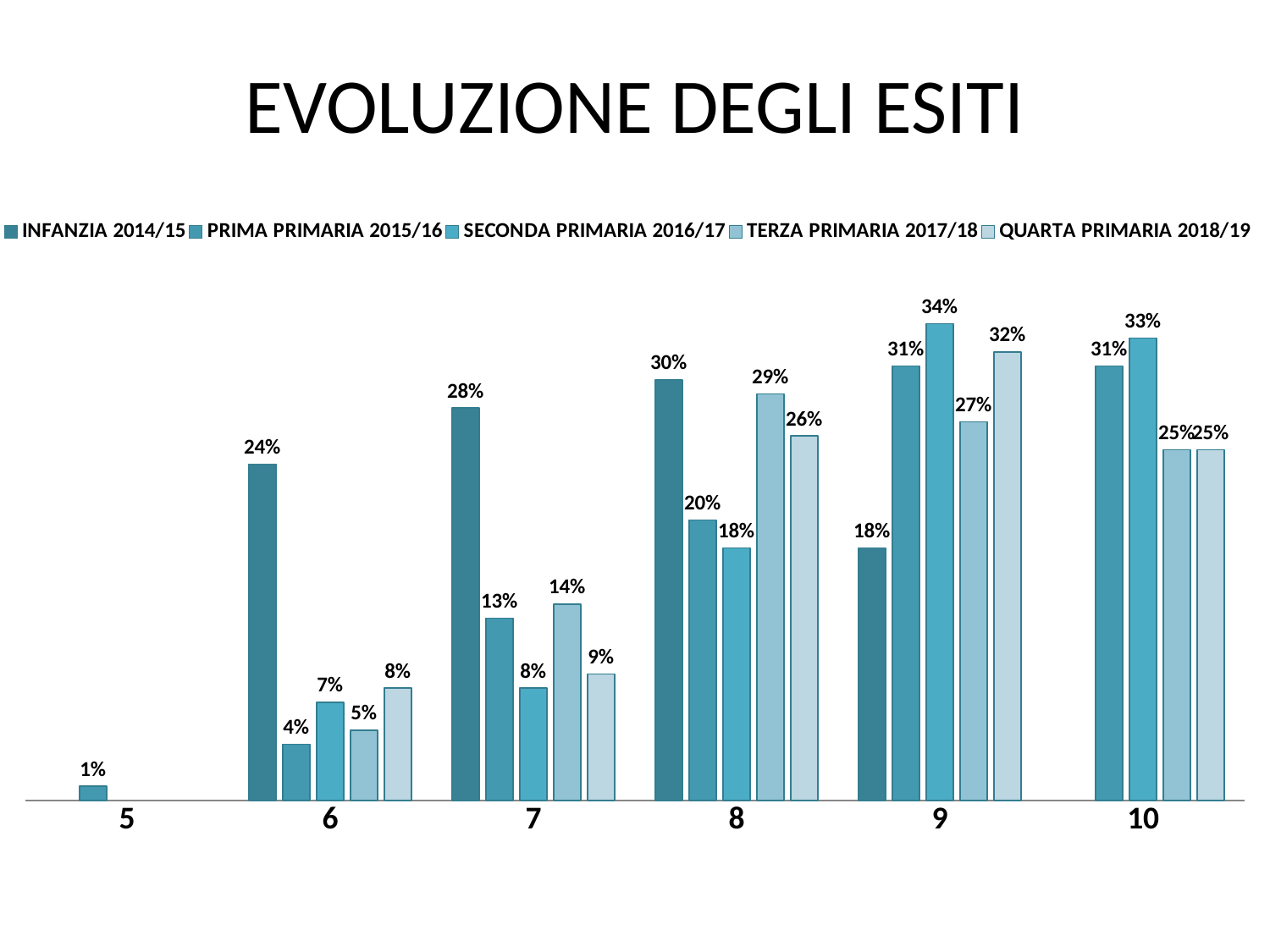

# EVOLUZIONE DEGLI ESITI

### Chart

| Category | INFANZIA 2014/15 | PRIMA PRIMARIA 2015/16 | SECONDA PRIMARIA 2016/17 | TERZA PRIMARIA 2017/18 | QUARTA PRIMARIA 2018/19 |
|---|---|---|---|---|---|
| 5 | None | 0.01 | None | None | None |
| 6 | 0.24 | 0.04 | 0.07 | 0.05 | 0.08 |
| 7 | 0.28 | 0.13 | 0.08 | 0.14 | 0.09 |
| 8 | 0.3 | 0.2 | 0.18 | 0.29 | 0.26 |
| 9 | 0.18 | 0.31 | 0.34 | 0.27 | 0.32 |
| 10 | None | 0.31 | 0.33 | 0.25 | 0.25 |